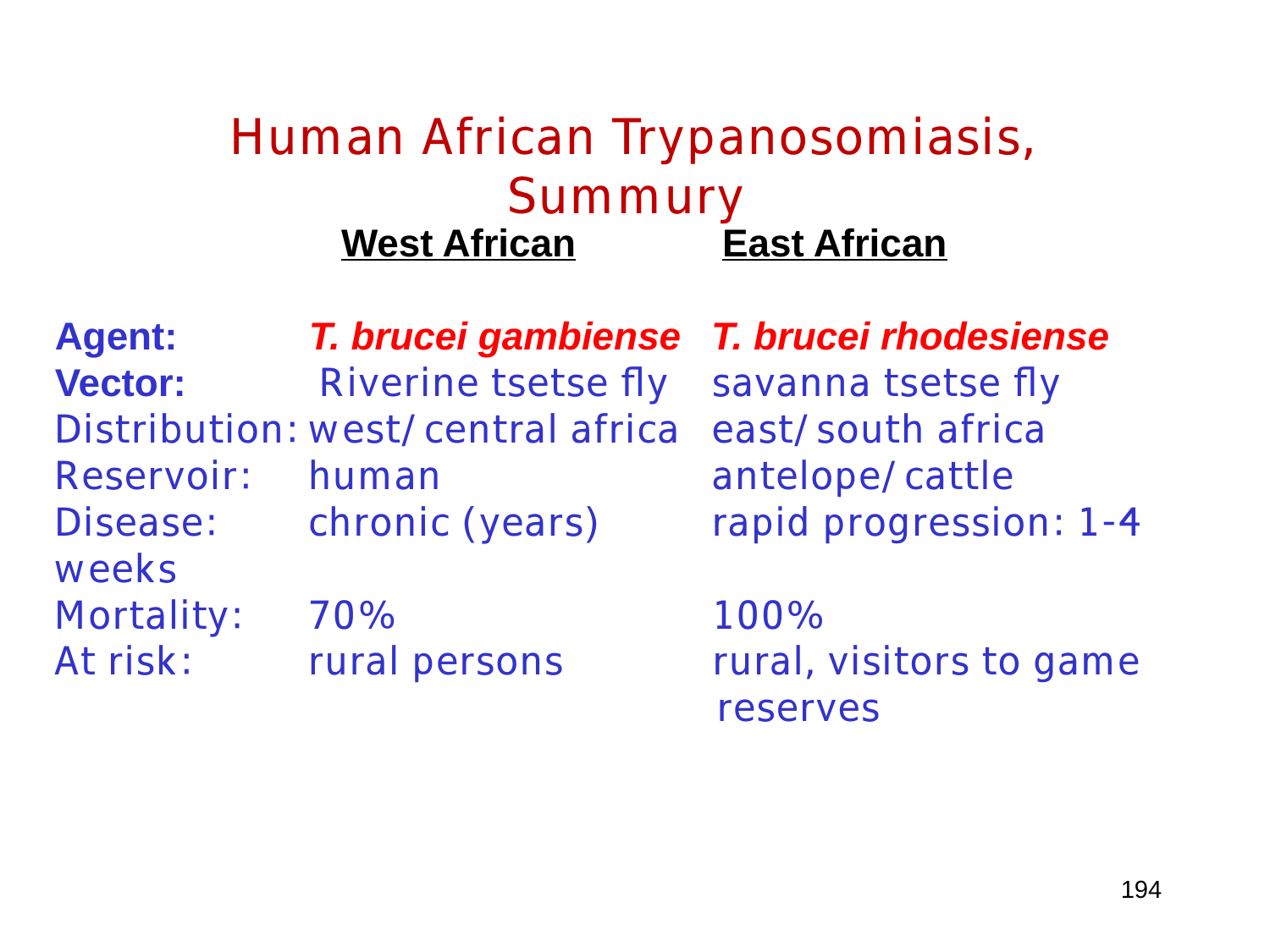

# Human African Trypanosomiasis, Summury
		   West African	   East African

Agent:		T. brucei gambiense	  T. brucei rhodesiense
Vector:	 Riverine tsetse fly	  savanna tsetse fly
Distribution:	west/central africa	  east/south africa
Reservoir:	human		  antelope/cattle
Disease:	chronic (years)	  rapid progression: 1-4 weeks
Mortality:	70%			  100%
At risk:	rural persons             rural, visitors to game
                                                          reserves
194